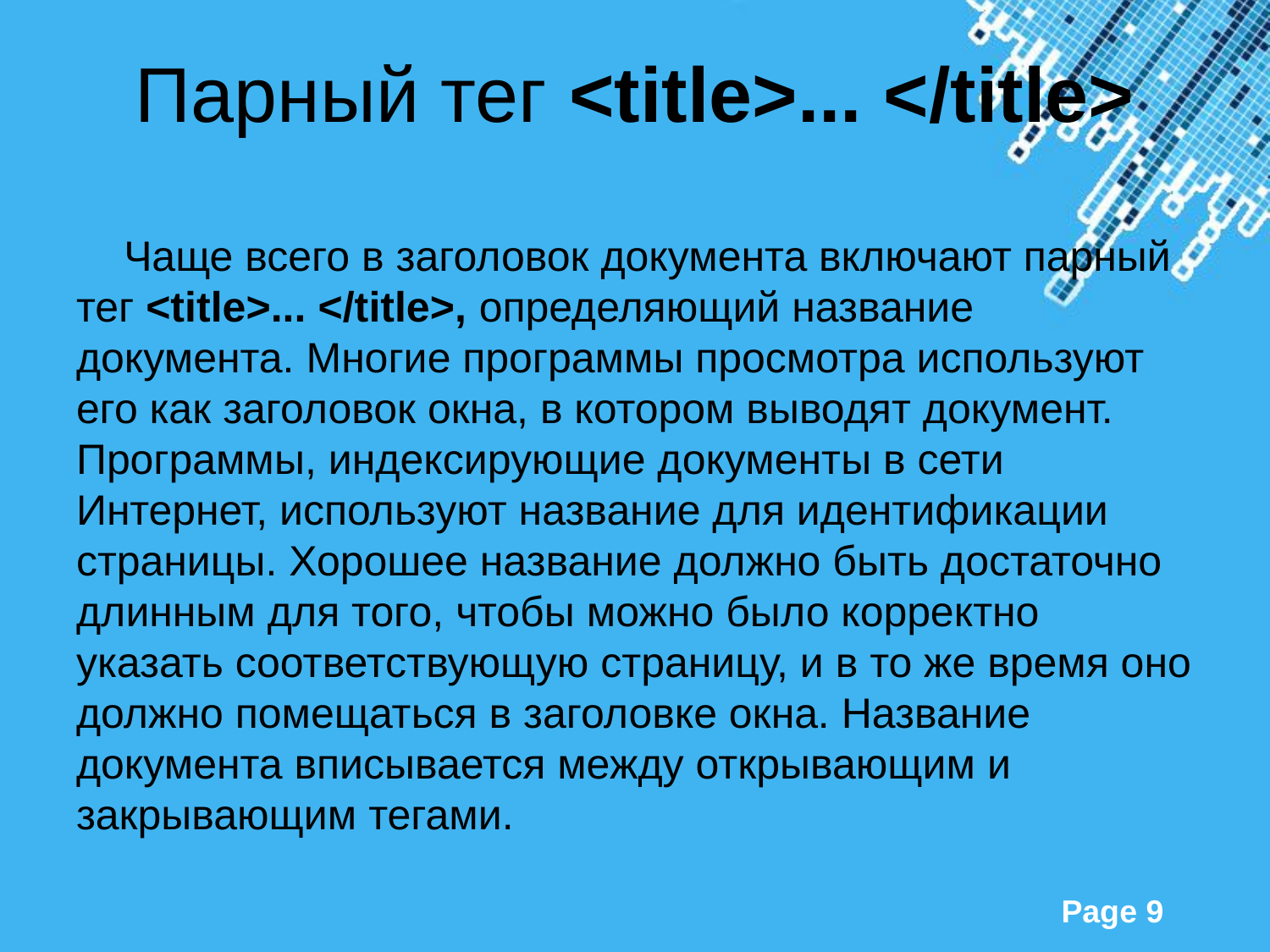

# Парный тег <title>... </title>
Чаще всего в заголовок документа включают парный тег <title>... </title>, определяющий название документа. Многие программы просмотра используют его как заголовок окна, в котором выводят документ. Программы, индексирующие документы в сети Интернет, используют название для идентификации страницы. Хорошее название должно быть достаточно длинным для того, чтобы можно было корректно указать соответствующую страницу, и в то же время оно должно помещаться в заголовке окна. Название документа вписывается между открывающим и закрывающим тегами.